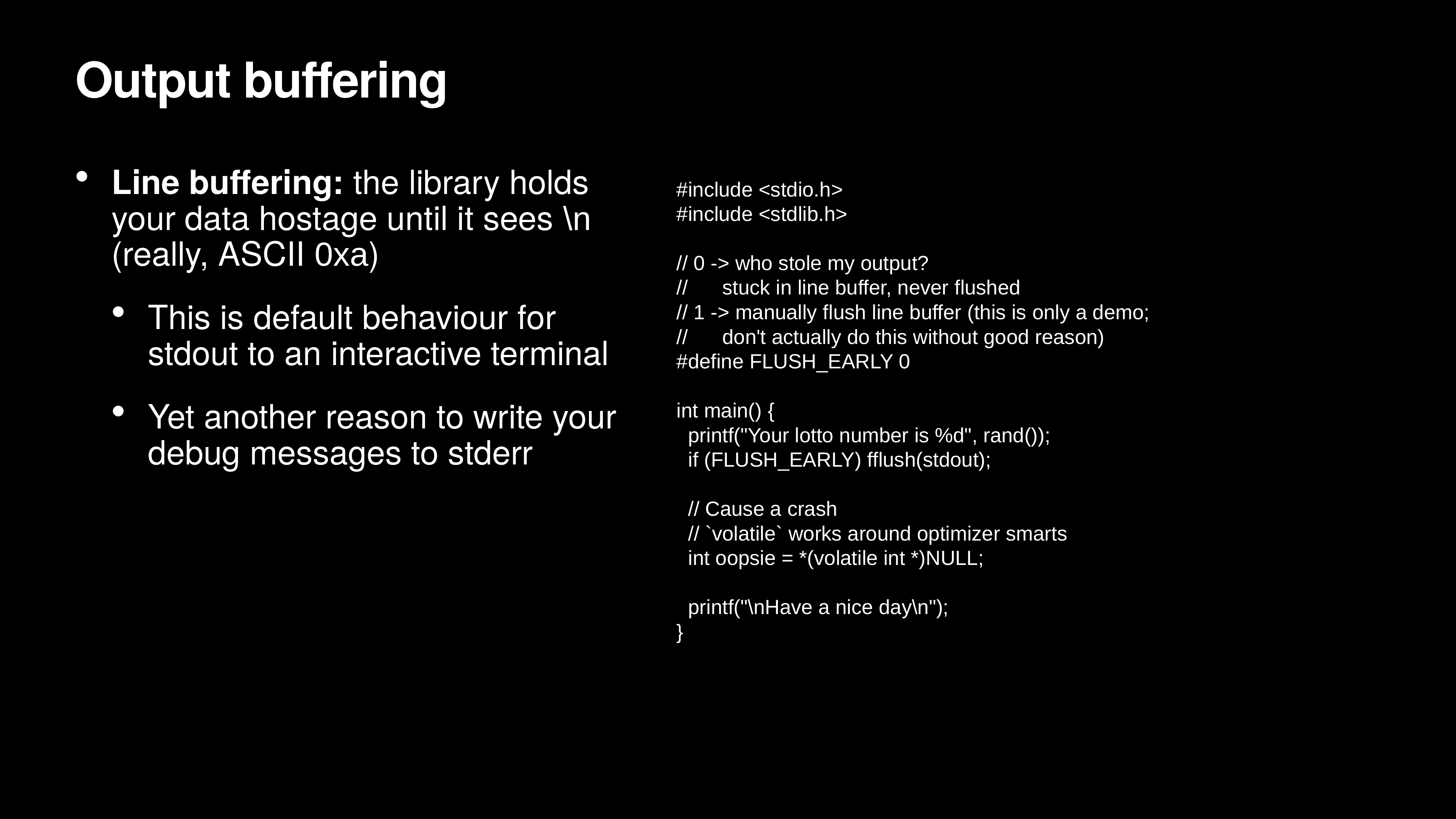

# Output buffering
Line buffering: the library holds your data hostage until it sees \n (really, ASCII 0xa)
This is default behaviour for stdout to an interactive terminal
Yet another reason to write your debug messages to stderr
#include <stdio.h>
#include <stdlib.h>

// 0 -> who stole my output?
//      stuck in line buffer, never flushed
// 1 -> manually flush line buffer (this is only a demo;
//      don't actually do this without good reason)
#define FLUSH_EARLY 0

int main() {
  printf("Your lotto number is %d", rand());
  if (FLUSH_EARLY) fflush(stdout);

  // Cause a crash
  // `volatile` works around optimizer smarts
  int oopsie = *(volatile int *)NULL;

  printf("\nHave a nice day\n");
}